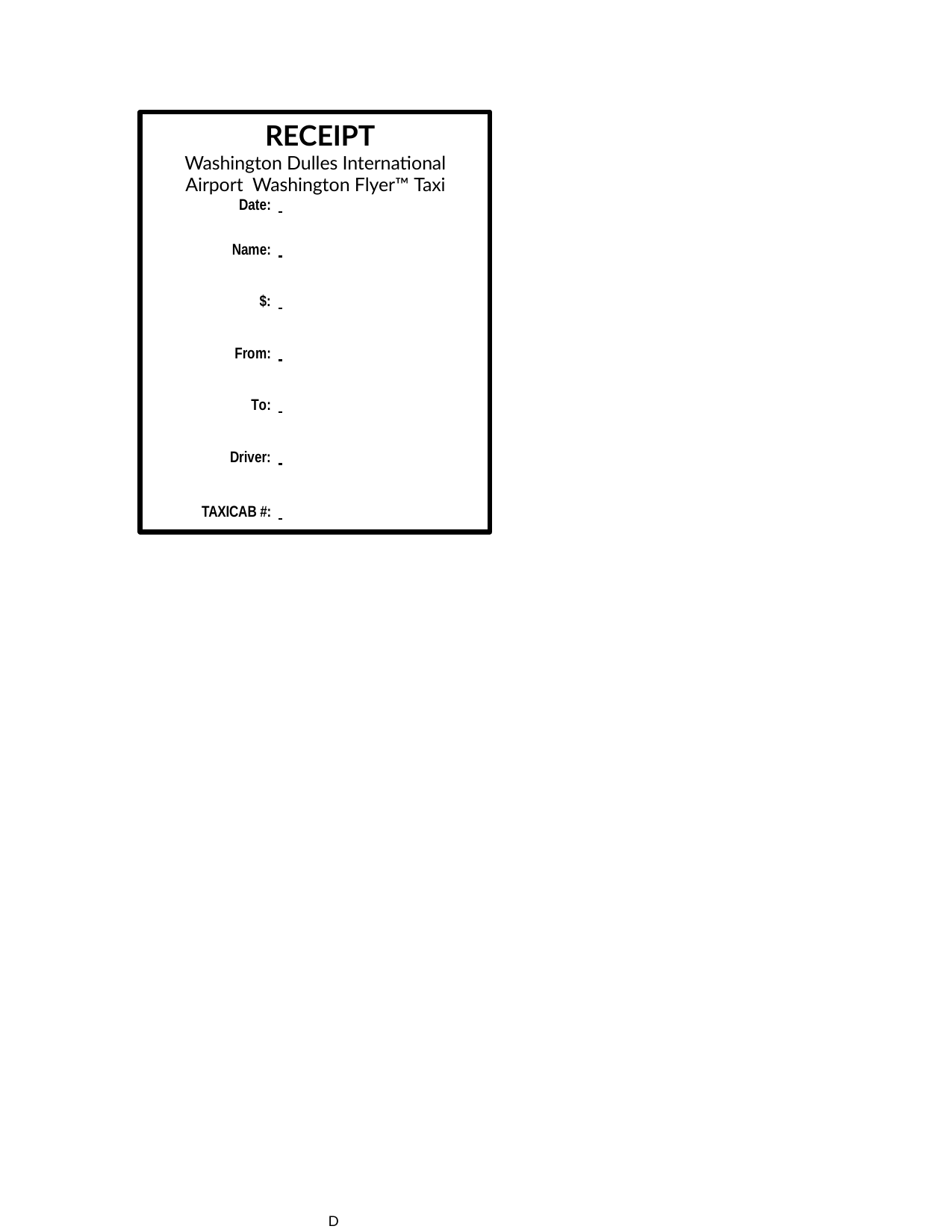

RECEIPT
Washington Dulles International Airport  Washington Flyer™ Taxi
| Date: |
| --- |
| Name: |
| $: |
| From: |
| To: |
| Driver: |
| TAXICAB #: |
Downloaded from http://www.tidyforms.com